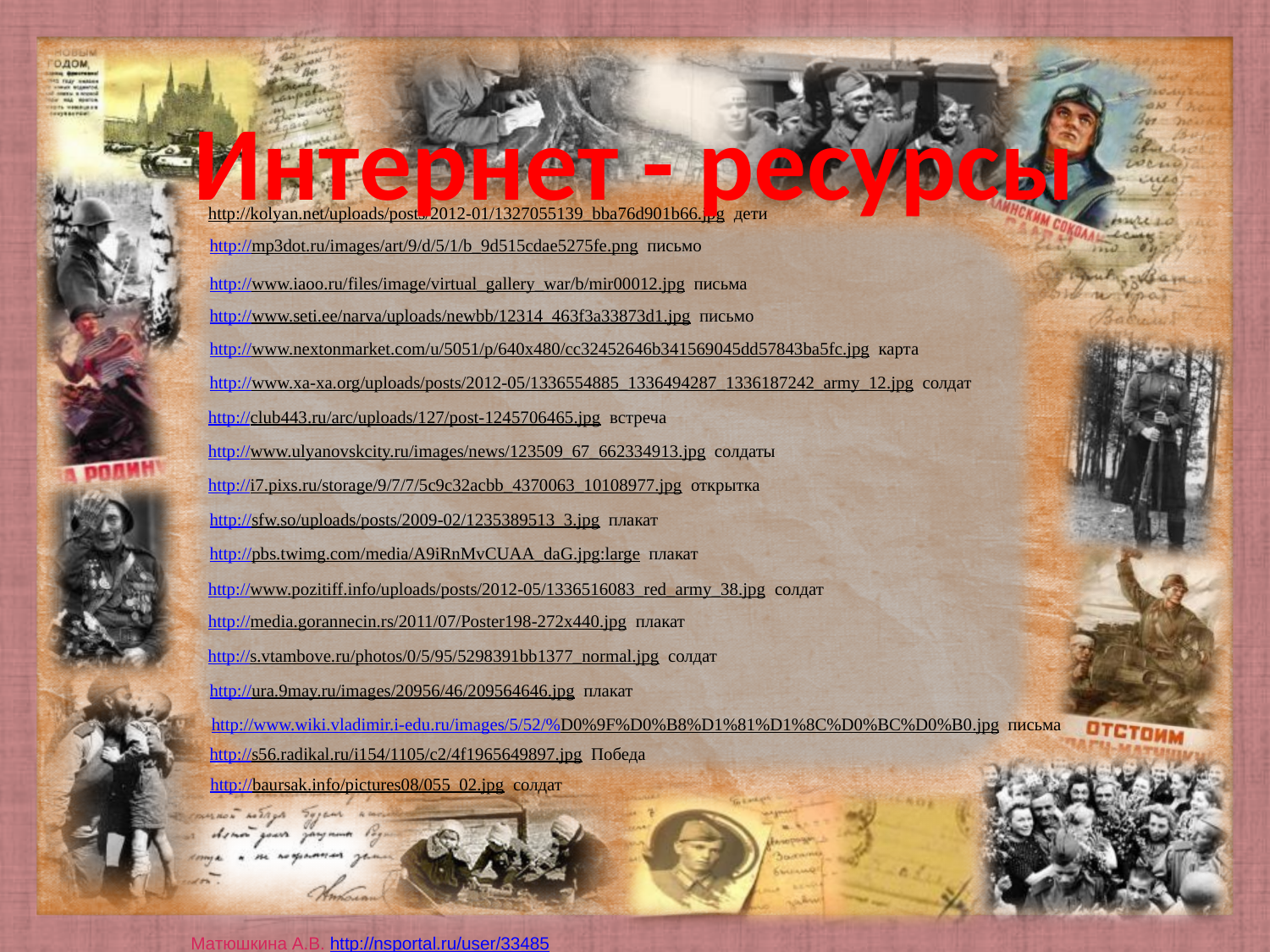

Интернет - ресурсы
http://kolyan.net/uploads/posts/2012-01/1327055139_bba76d901b66.jpg  дети
http://mp3dot.ru/images/art/9/d/5/1/b_9d515cdae5275fe.png  письмо
http://www.iaoo.ru/files/image/virtual_gallery_war/b/mir00012.jpg  письма
http://www.seti.ee/narva/uploads/newbb/12314_463f3a33873d1.jpg  письмо
http://www.nextonmarket.com/u/5051/p/640x480/cc32452646b341569045dd57843ba5fc.jpg  карта
http://www.xa-xa.org/uploads/posts/2012-05/1336554885_1336494287_1336187242_army_12.jpg  солдат
http://club443.ru/arc/uploads/127/post-1245706465.jpg  встреча
http://www.ulyanovskcity.ru/images/news/123509_67_662334913.jpg  солдаты
http://i7.pixs.ru/storage/9/7/7/5c9c32acbb_4370063_10108977.jpg  открытка
http://sfw.so/uploads/posts/2009-02/1235389513_3.jpg  плакат
http://pbs.twimg.com/media/A9iRnMvCUAA_daG.jpg:large  плакат
http://www.pozitiff.info/uploads/posts/2012-05/1336516083_red_army_38.jpg  солдат
http://media.gorannecin.rs/2011/07/Poster198-272x440.jpg  плакат
http://s.vtambove.ru/photos/0/5/95/5298391bb1377_normal.jpg  солдат
http://ura.9may.ru/images/20956/46/209564646.jpg  плакат
http://www.wiki.vladimir.i-edu.ru/images/5/52/%D0%9F%D0%B8%D1%81%D1%8C%D0%BC%D0%B0.jpg  письма
http://s56.radikal.ru/i154/1105/c2/4f1965649897.jpg  Победа
http://baursak.info/pictures08/055_02.jpg  солдат